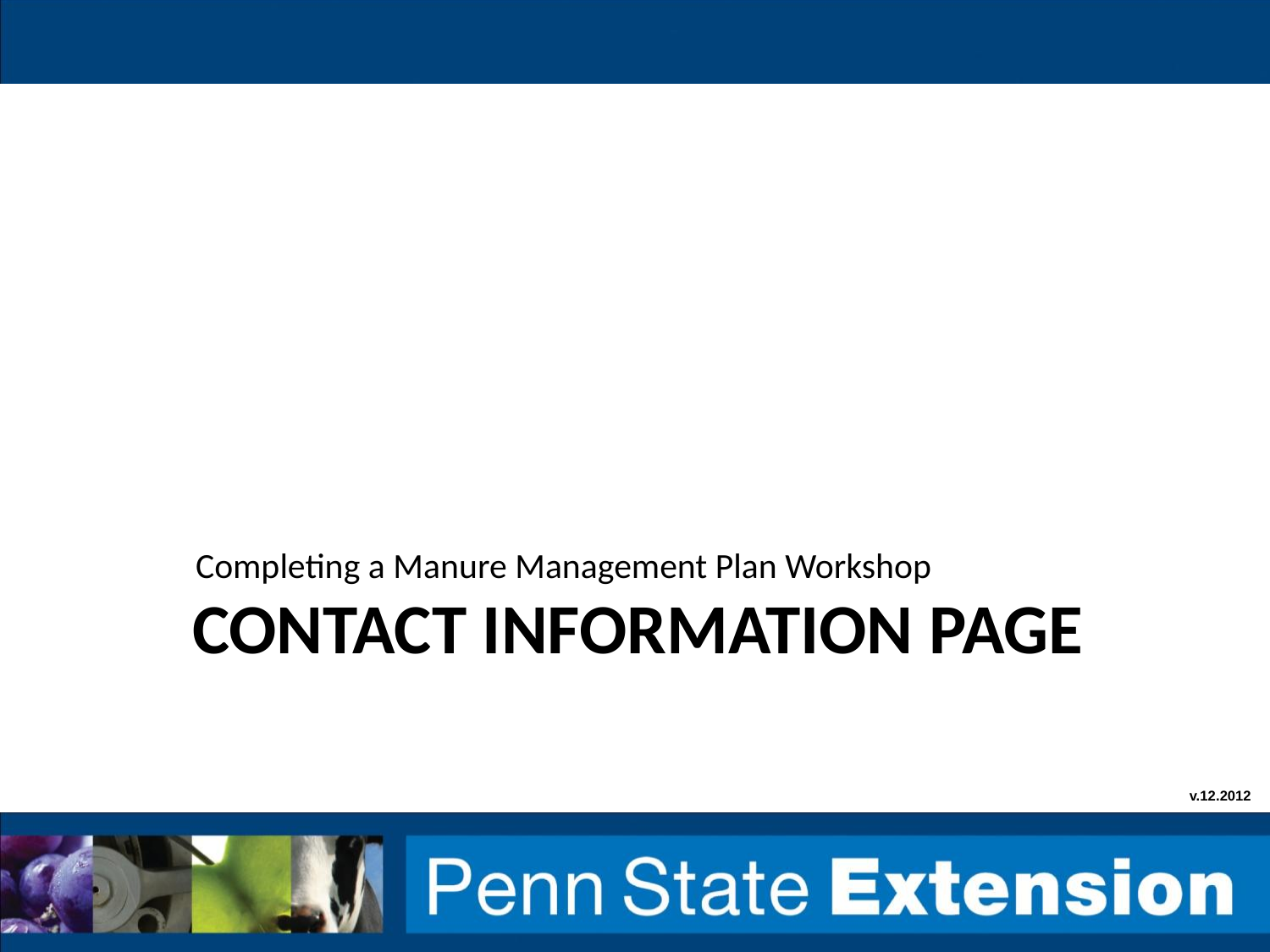

Completing a Manure Management Plan Workshop
# Contact information page
v.12.2012